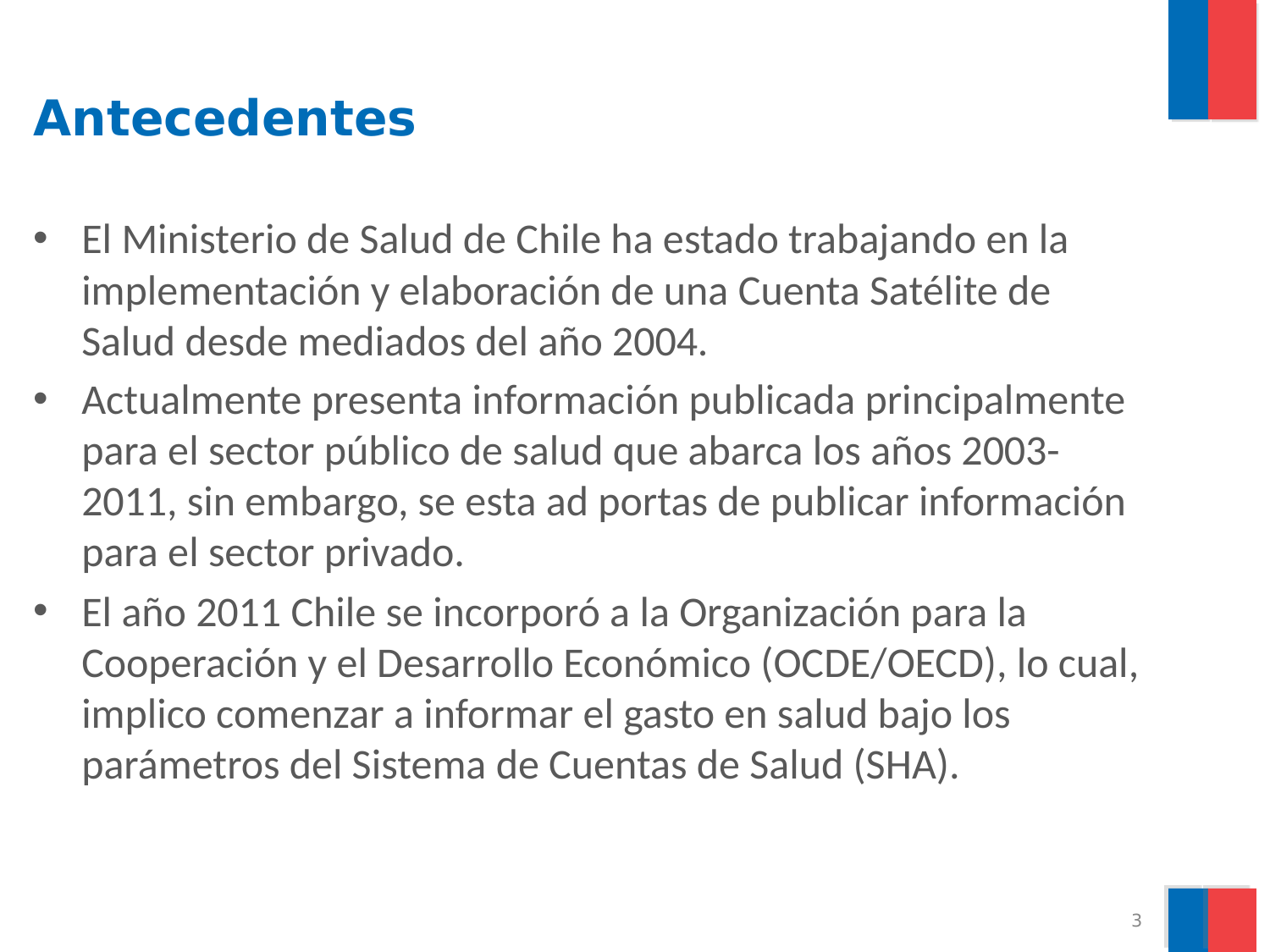

Antecedentes
El Ministerio de Salud de Chile ha estado trabajando en la implementación y elaboración de una Cuenta Satélite de Salud desde mediados del año 2004.
Actualmente presenta información publicada principalmente para el sector público de salud que abarca los años 2003-2011, sin embargo, se esta ad portas de publicar información para el sector privado.
El año 2011 Chile se incorporó a la Organización para la Cooperación y el Desarrollo Económico (OCDE/OECD), lo cual, implico comenzar a informar el gasto en salud bajo los parámetros del Sistema de Cuentas de Salud (SHA).
3